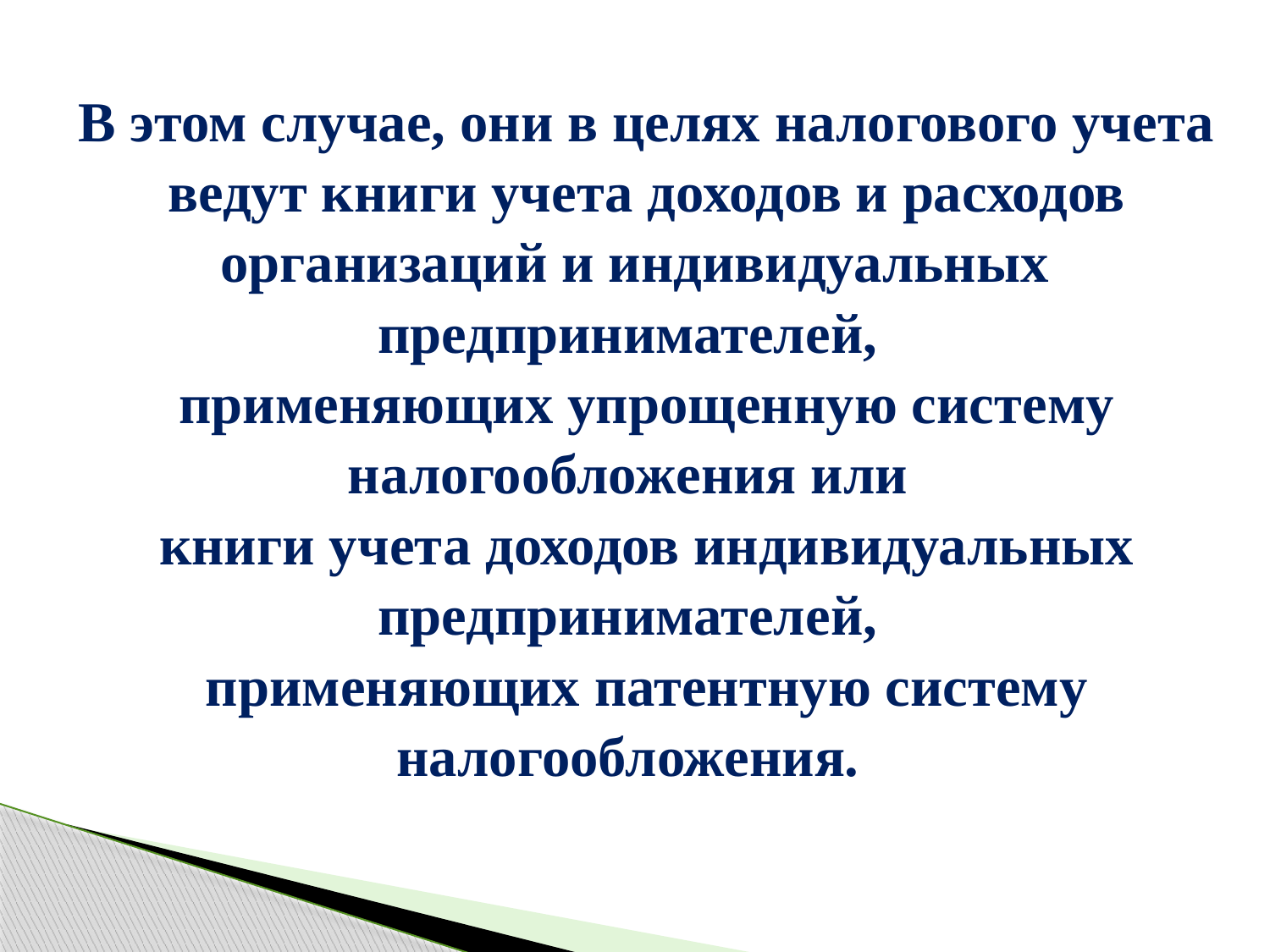

В этом случае, они в целях налогового учета
ведут книги учета доходов и расходов организаций и индивидуальных предпринимателей,
применяющих упрощенную систему налогообложения или
книги учета доходов индивидуальных предпринимателей,
применяющих патентную систему налогообложения.